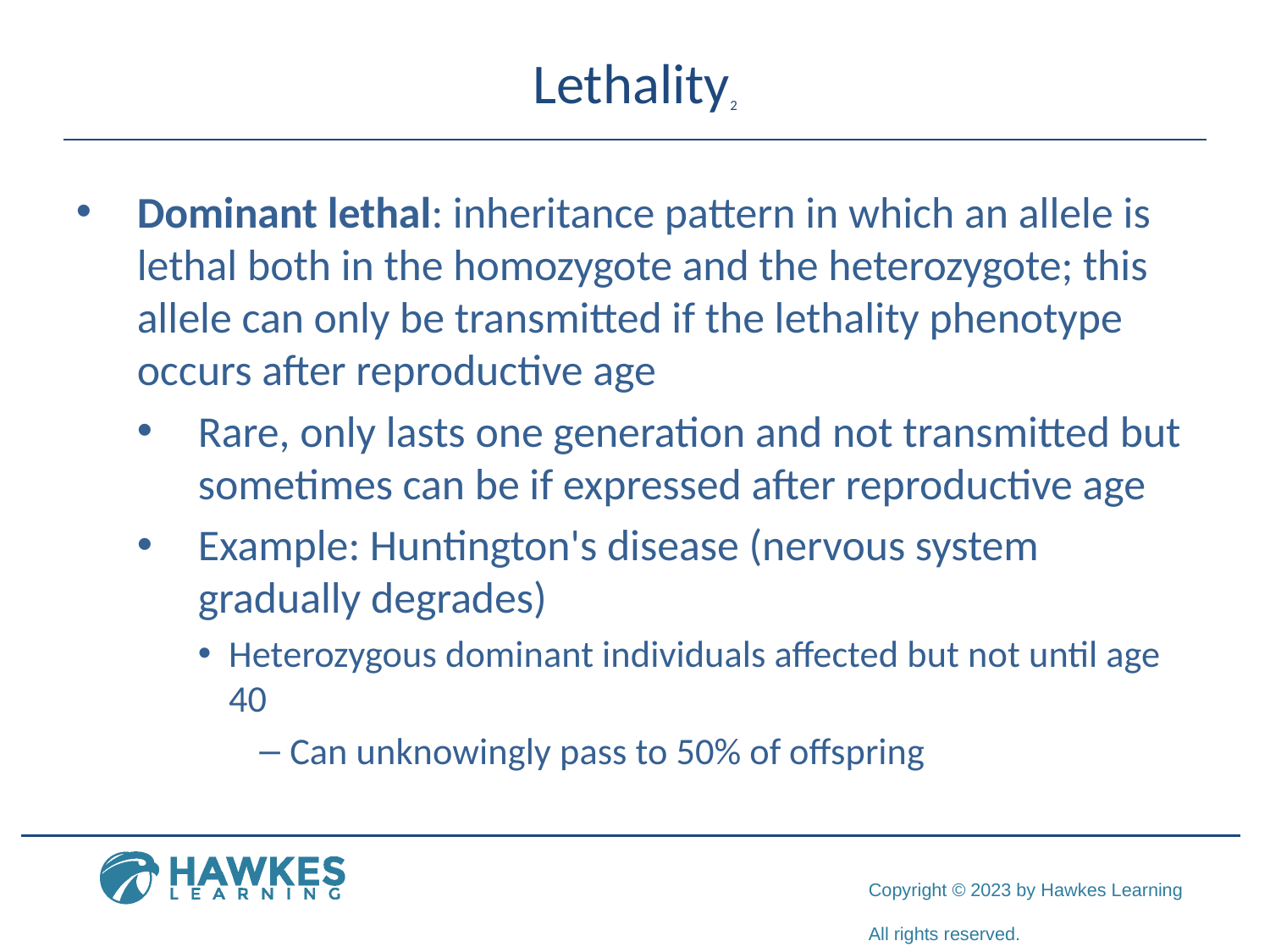

# Lethality2
Dominant lethal: inheritance pattern in which an allele is lethal both in the homozygote and the heterozygote; this allele can only be transmitted if the lethality phenotype occurs after reproductive age
Rare, only lasts one generation and not transmitted but sometimes can be if expressed after reproductive age
Example: Huntington's disease (nervous system gradually degrades)
Heterozygous dominant individuals affected but not until age 40
Can unknowingly pass to 50% of offspring